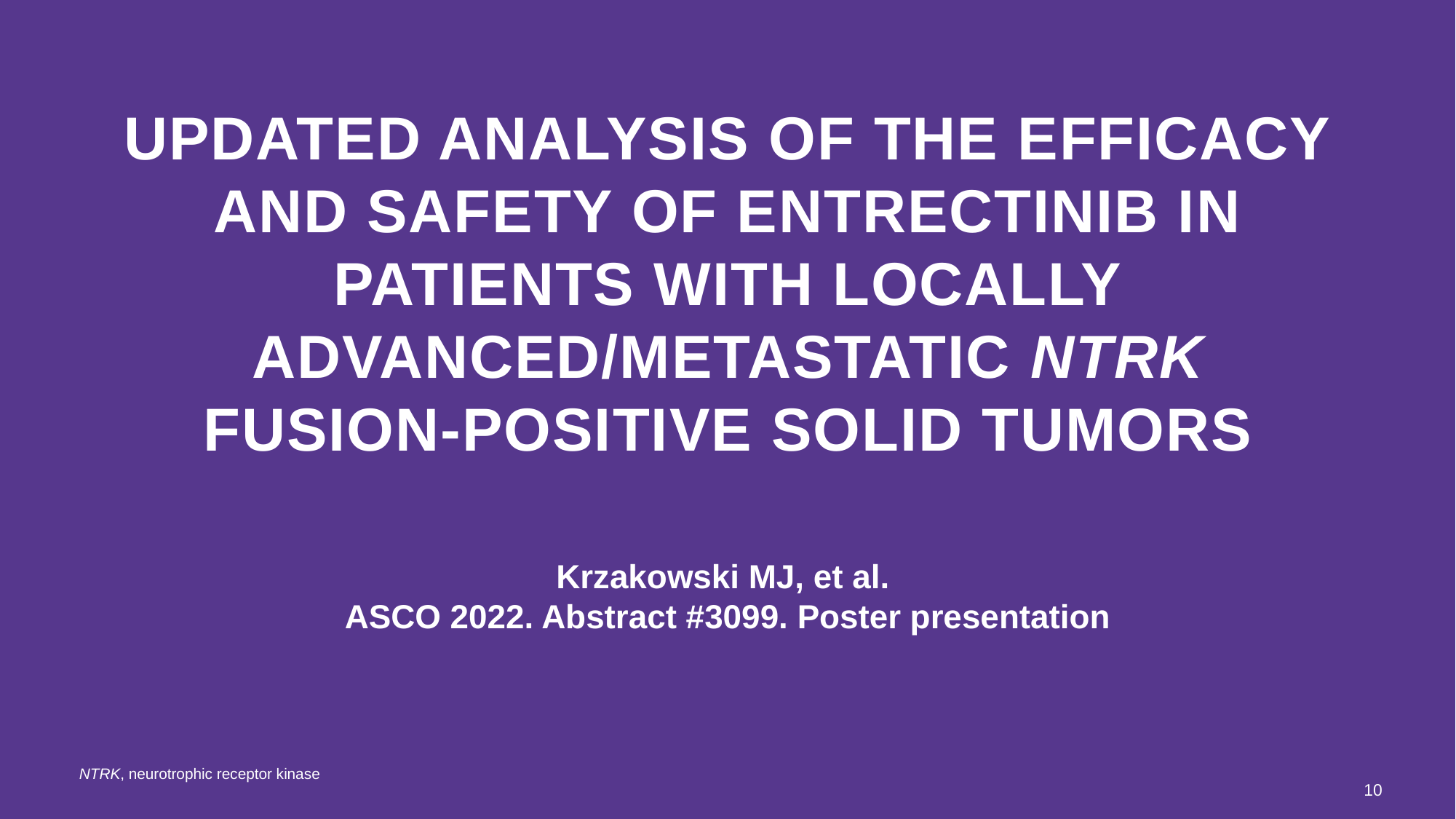

# Updated analysis of the efficacy and safety of entrectinib in patients with locally advanced/metastatic NTRK fusion‑positive solid tumors
Krzakowski MJ, et al.
ASCO 2022. Abstract #3099. Poster presentation
NTRK, neurotrophic receptor kinase
10